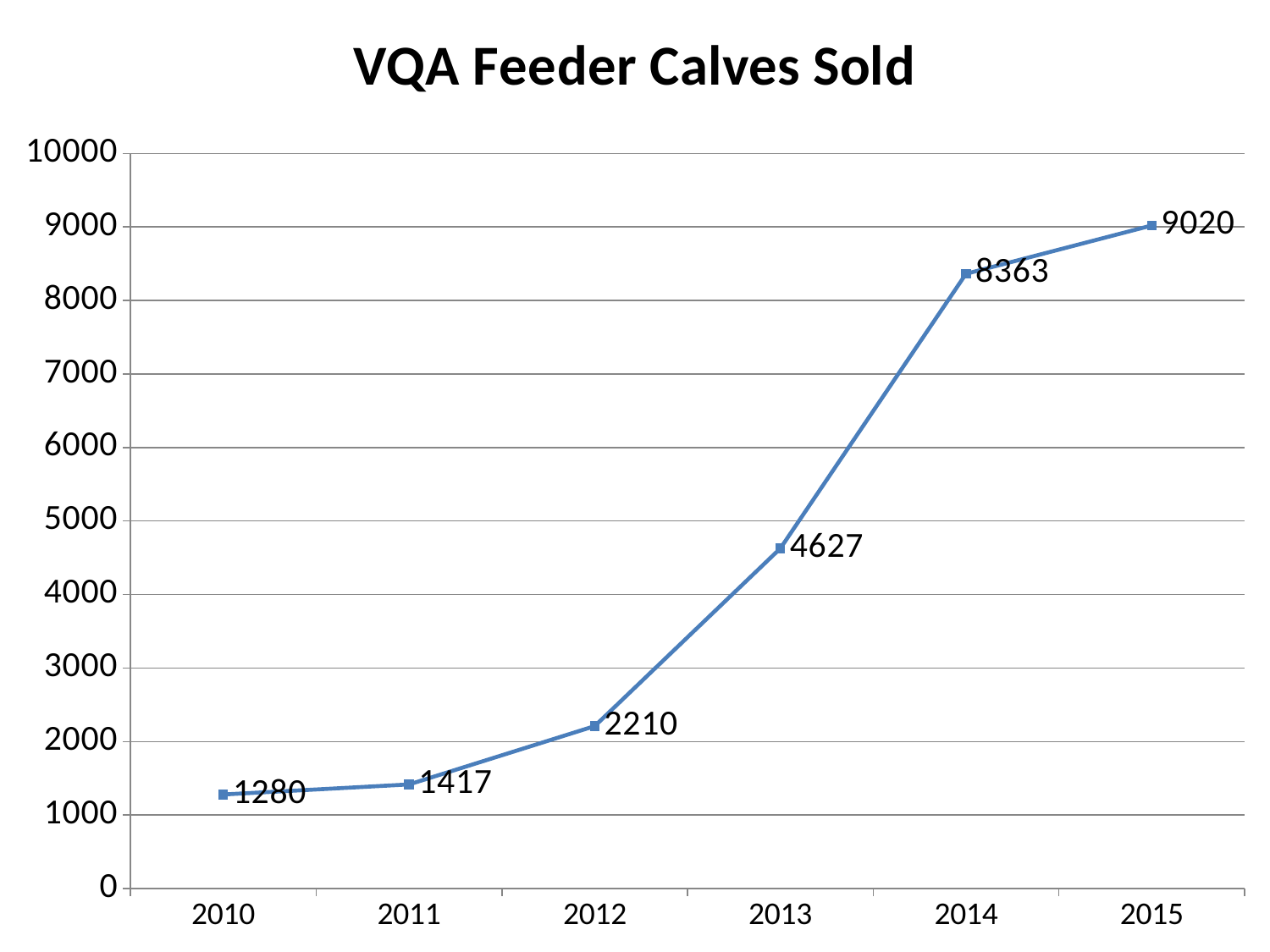

### Chart: VQA Feeder Calves Sold

| Category | Head |
|---|---|
| 2010 | 1280.0 |
| 2011 | 1417.0 |
| 2012 | 2210.0 |
| 2013 | 4627.0 |
| 2014 | 8363.0 |
| 2015 | 9020.0 |